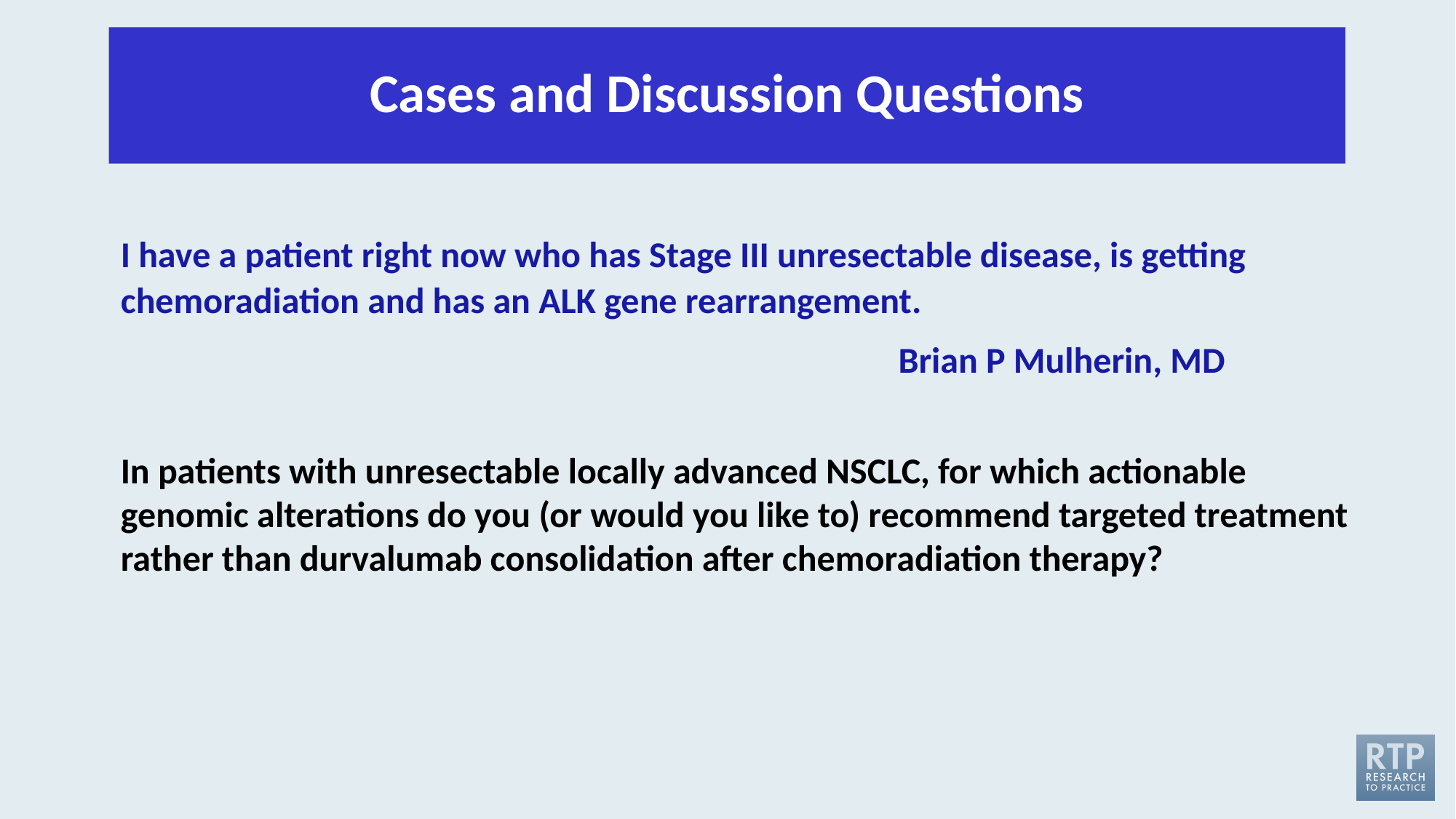

# Cases and Discussion Questions

I have a patient right now who has Stage III unresectable disease, is getting chemoradiation and has an ALK gene rearrangement.
                                                                                               Brian P Mulherin, MD
In patients with unresectable locally advanced NSCLC, for which actionable genomic alterations do you (or would you like to) recommend targeted treatment rather than durvalumab consolidation after chemoradiation therapy?